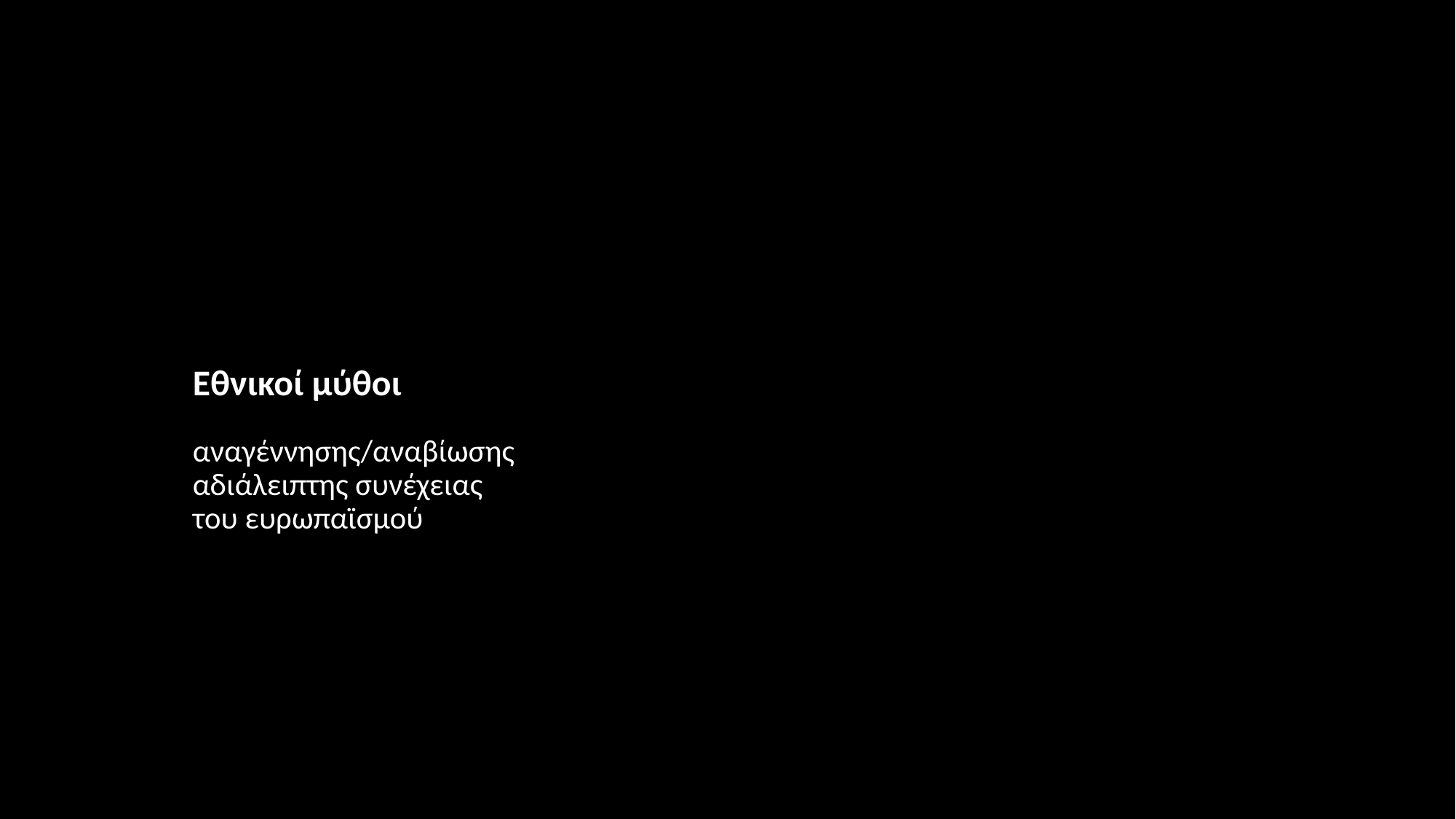

# Εθνικοί μύθοι αναγέννησης/αναβίωσης αδιάλειπτης συνέχειας του ευρωπαϊσμού